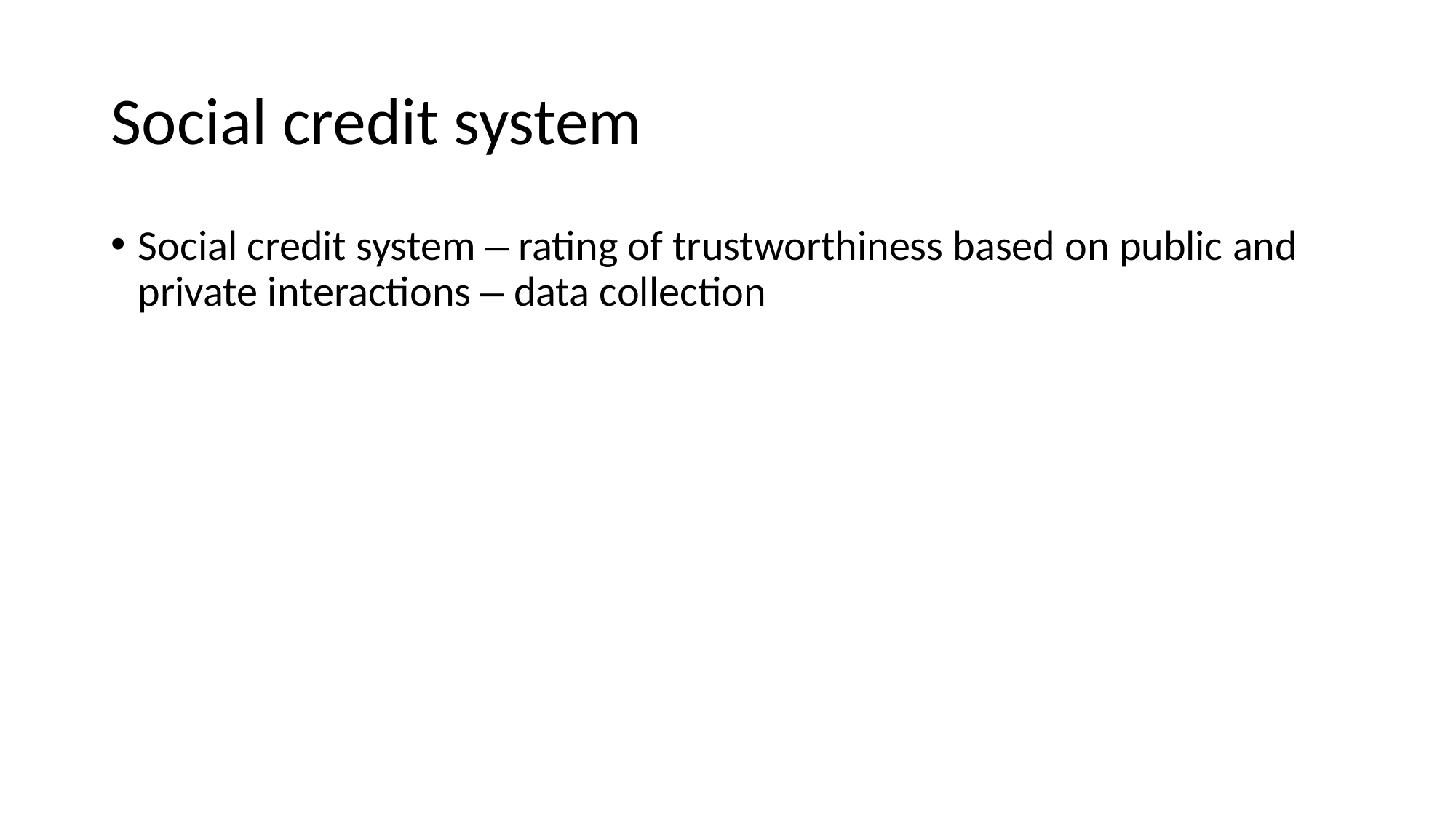

# Social credit system
Social credit system – rating of trustworthiness based on public and private interactions – data collection